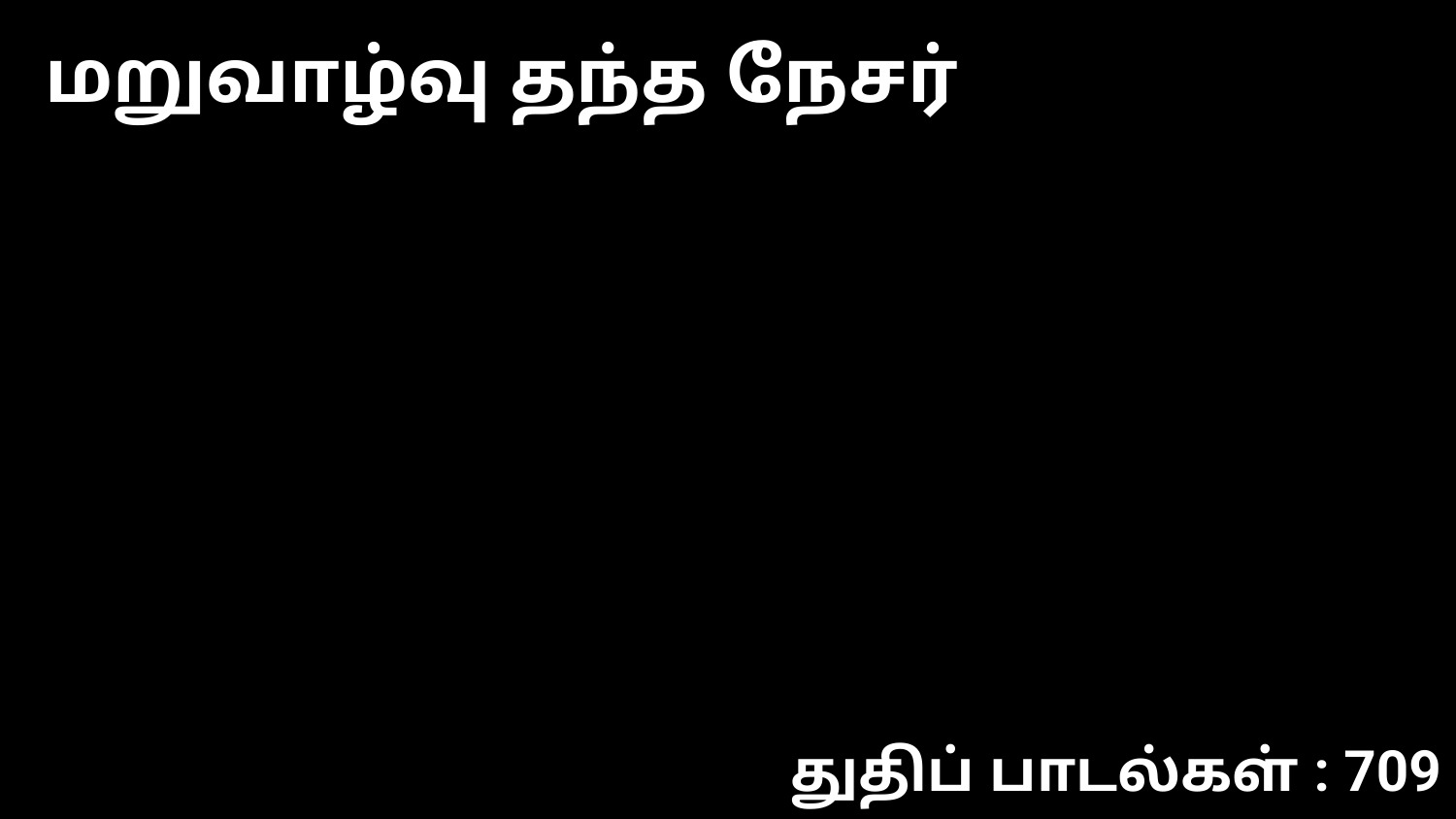

மறுவாழ்வு தந்த நேசர்
துதிப் பாடல்கள் : 709